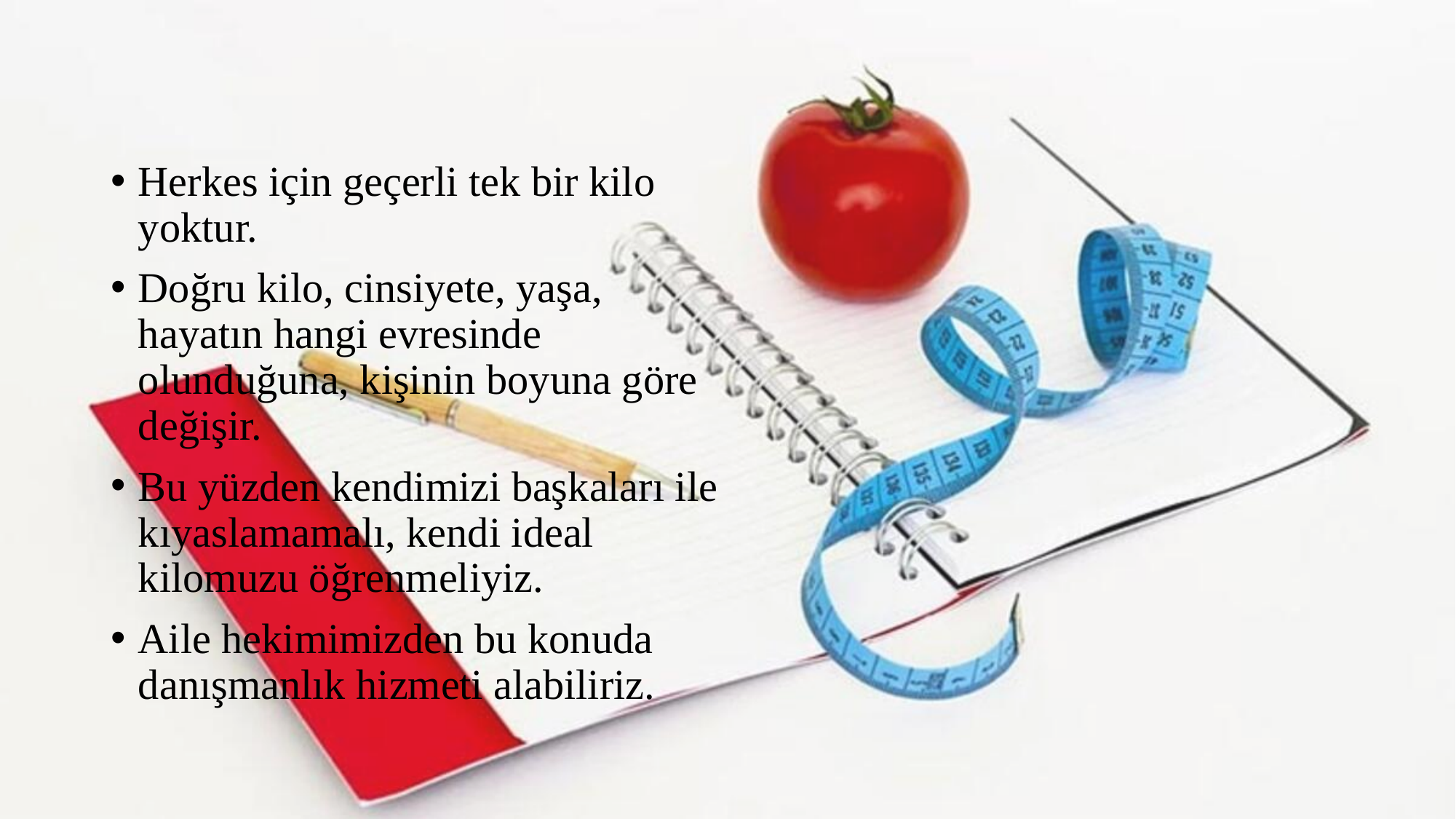

Herkes için geçerli tek bir kilo yoktur.
Doğru kilo, cinsiyete, yaşa, hayatın hangi evresinde olunduğuna, kişinin boyuna göre değişir.
Bu yüzden kendimizi başkaları ile kıyaslamamalı, kendi ideal kilomuzu öğrenmeliyiz.
Aile hekimimizden bu konuda danışmanlık hizmeti alabiliriz.